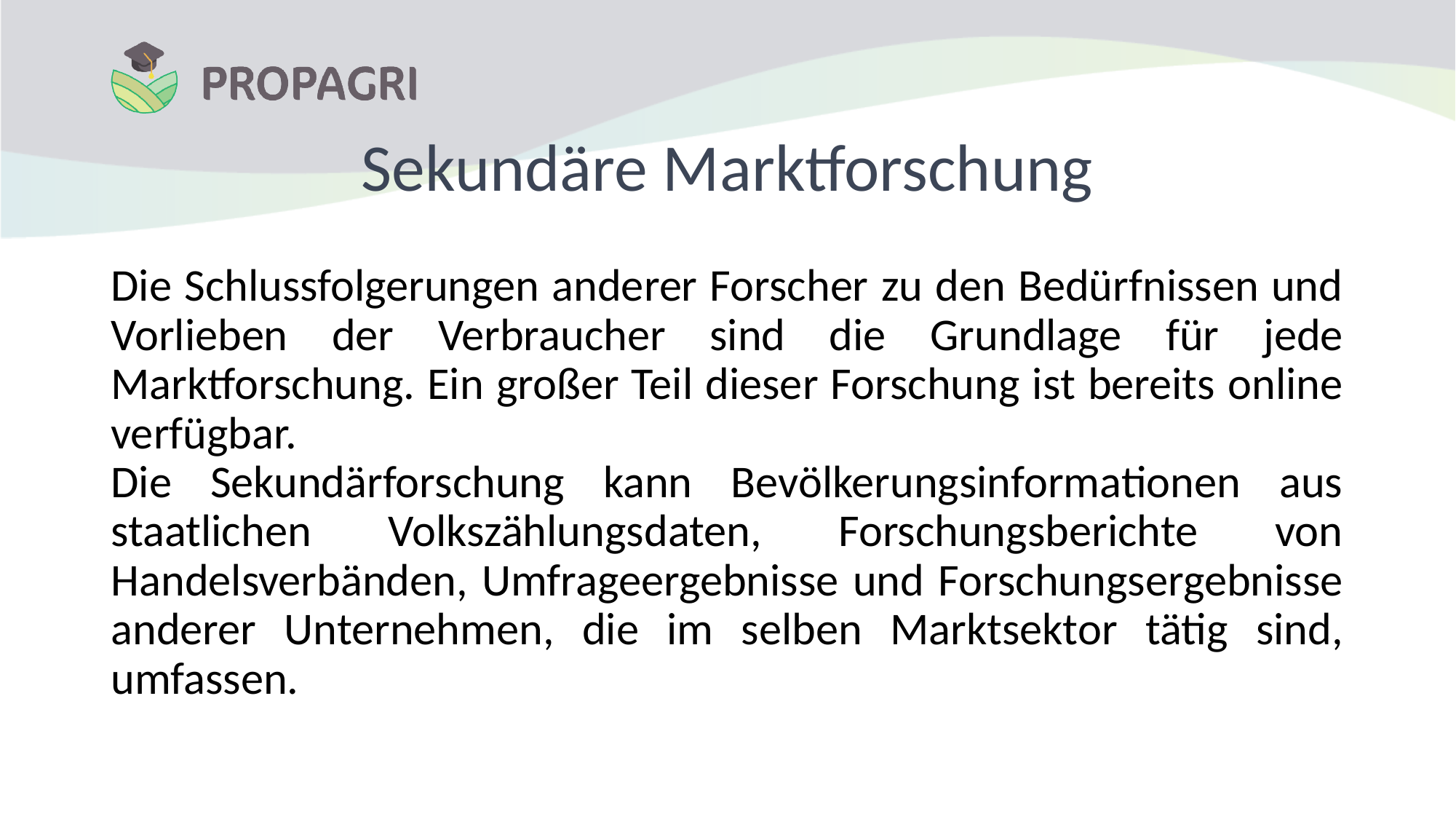

# Sekundäre Marktforschung
Die Schlussfolgerungen anderer Forscher zu den Bedürfnissen und Vorlieben der Verbraucher sind die Grundlage für jede Marktforschung. Ein großer Teil dieser Forschung ist bereits online verfügbar.
Die Sekundärforschung kann Bevölkerungsinformationen aus staatlichen Volkszählungsdaten, Forschungsberichte von Handelsverbänden, Umfrageergebnisse und Forschungsergebnisse anderer Unternehmen, die im selben Marktsektor tätig sind, umfassen.